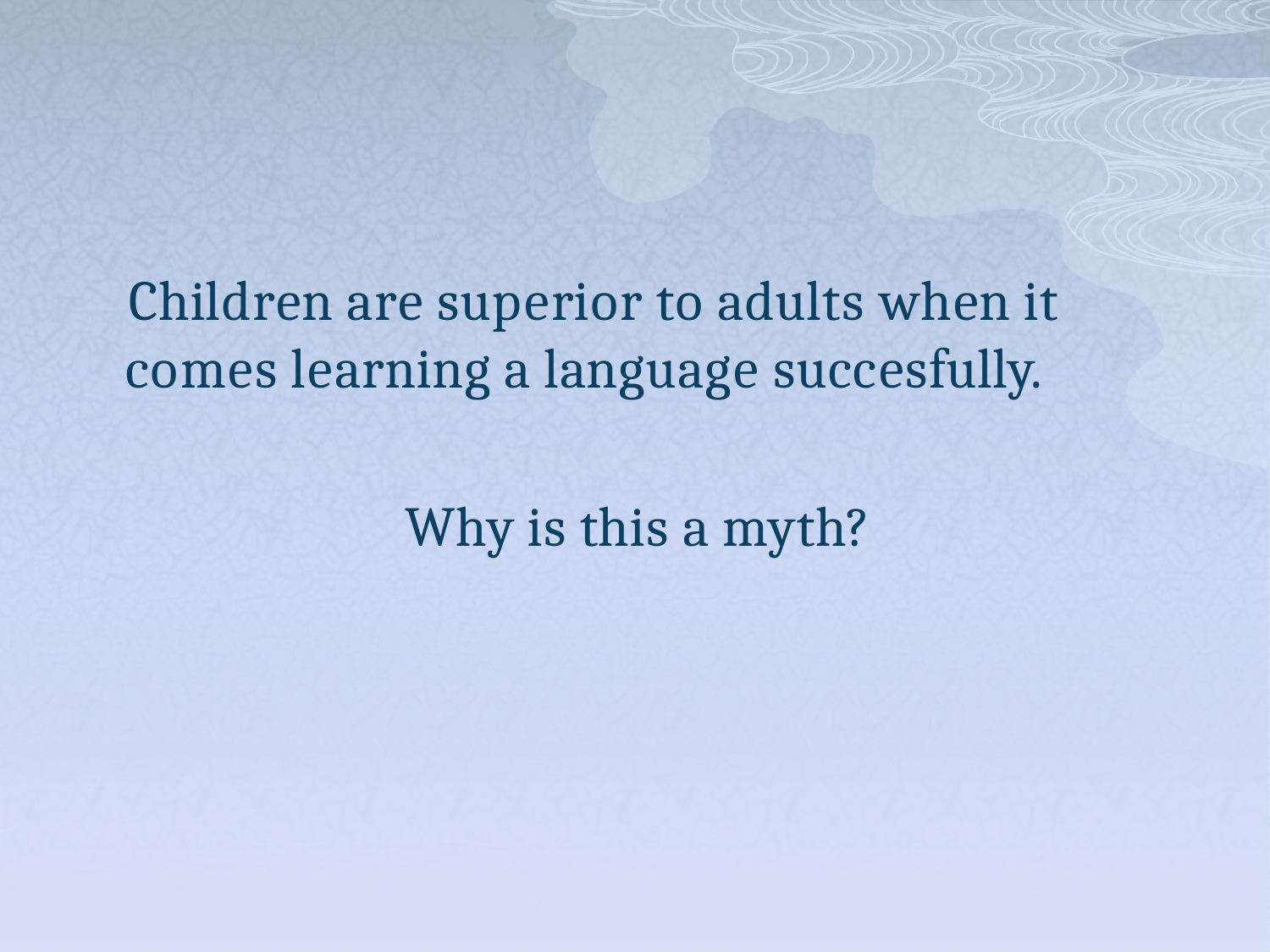

Children are superior to adults when it comes learning a language succesfully.

Why is this a myth?